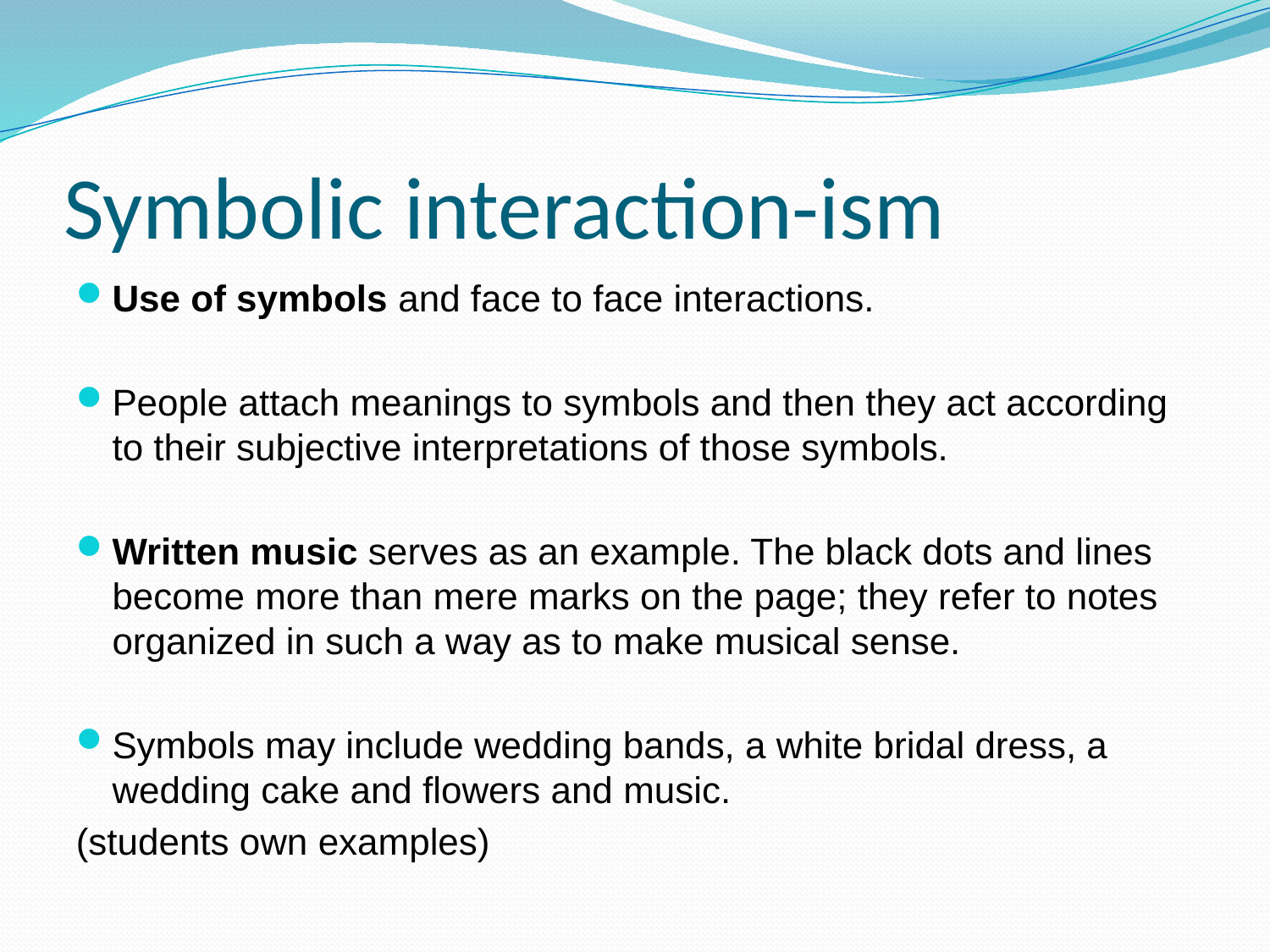

# Symbolic interaction-ism
Use of symbols and face to face interactions.

People attach meanings to symbols and then they act according to their subjective interpretations of those symbols.

Written music serves as an example. The black dots and lines become more than mere marks on the page; they refer to notes organized in such a way as to make musical sense.

Symbols may include wedding bands, a white bridal dress, a wedding cake and flowers and music.
(students own examples)